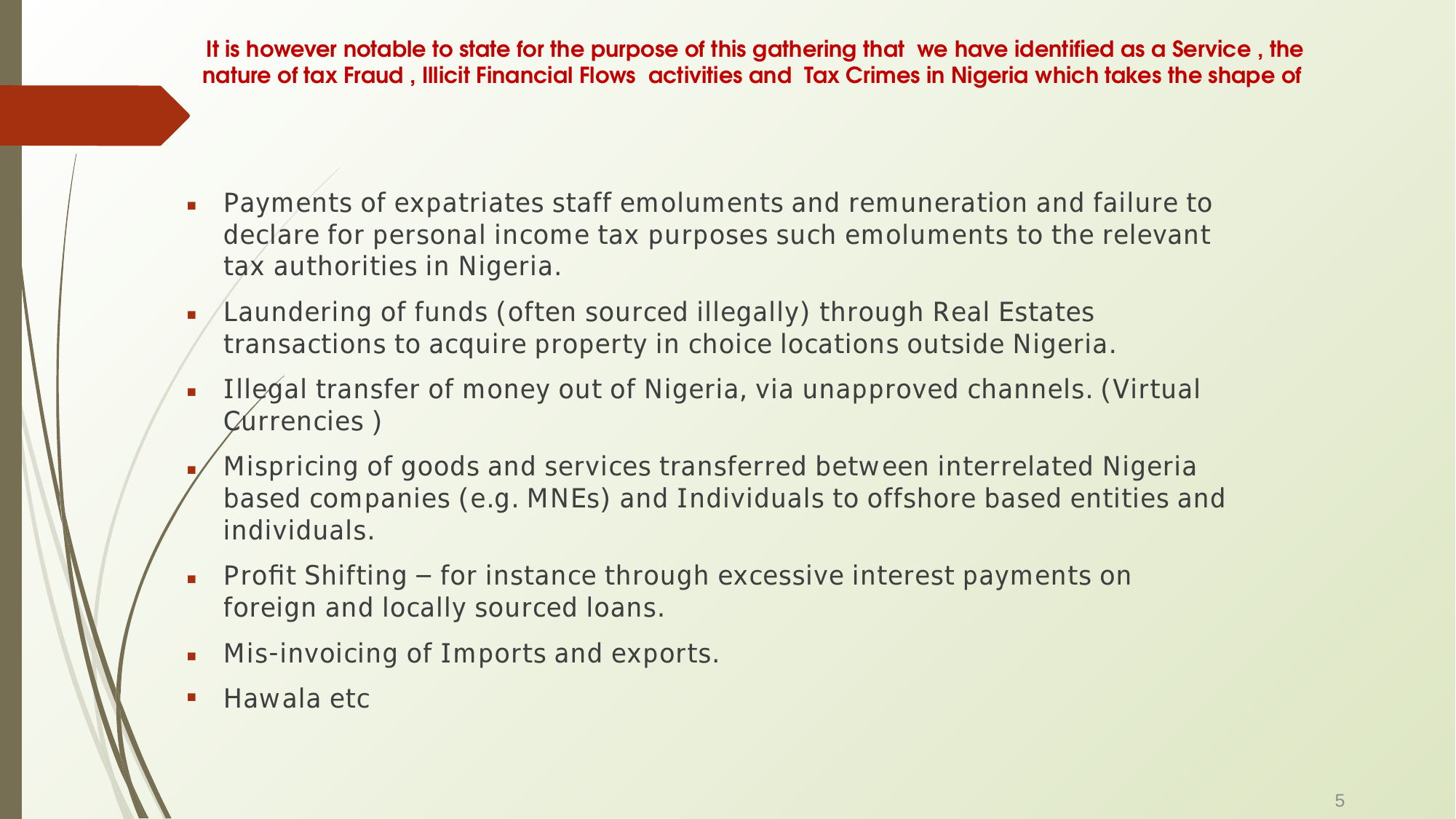

# It is however notable to state for the purpose of this gathering that  we have identified as a Service , the nature of tax Fraud , Illicit Financial Flows  activities and  Tax Crimes in Nigeria which takes the shape of
Payments of expatriates staff emoluments and remuneration and failure to declare for personal income tax purposes such emoluments to the relevant tax authorities in Nigeria.
Laundering of funds (often sourced illegally) through Real Estates transactions to acquire property in choice locations outside Nigeria.
Illegal transfer of money out of Nigeria, via unapproved channels. (Virtual Currencies )
Mispricing of goods and services transferred between interrelated Nigeria based companies (e.g. MNEs) and Individuals to offshore based entities and individuals.
Profit Shifting – for instance through excessive interest payments on foreign and locally sourced loans.
Mis-invoicing of Imports and exports.
Hawala etc

5